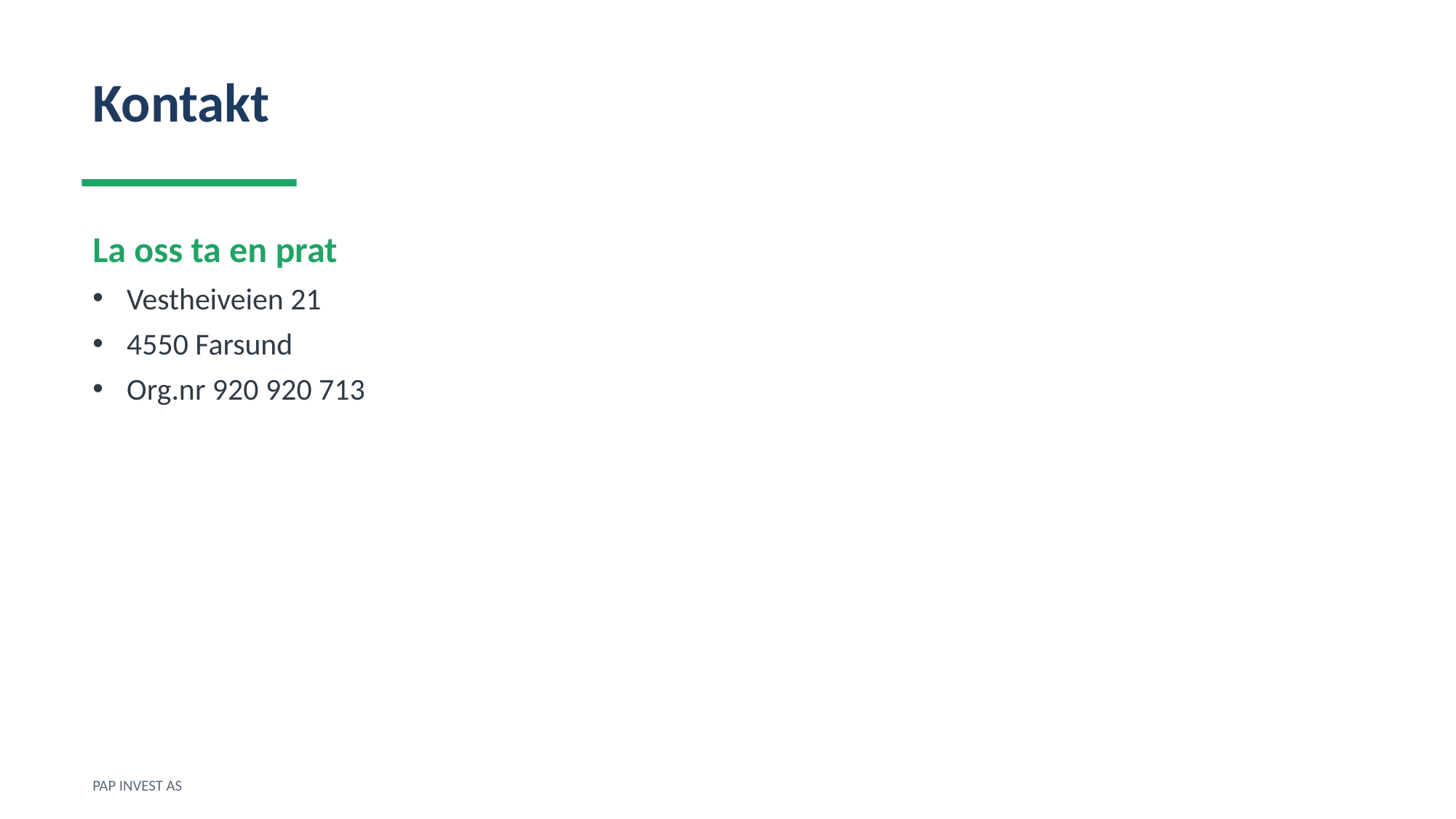

Kontakt

La oss ta en prat
Vestheiveien 21
4550 Farsund
Org.nr 920 920 713
PAP INVEST AS